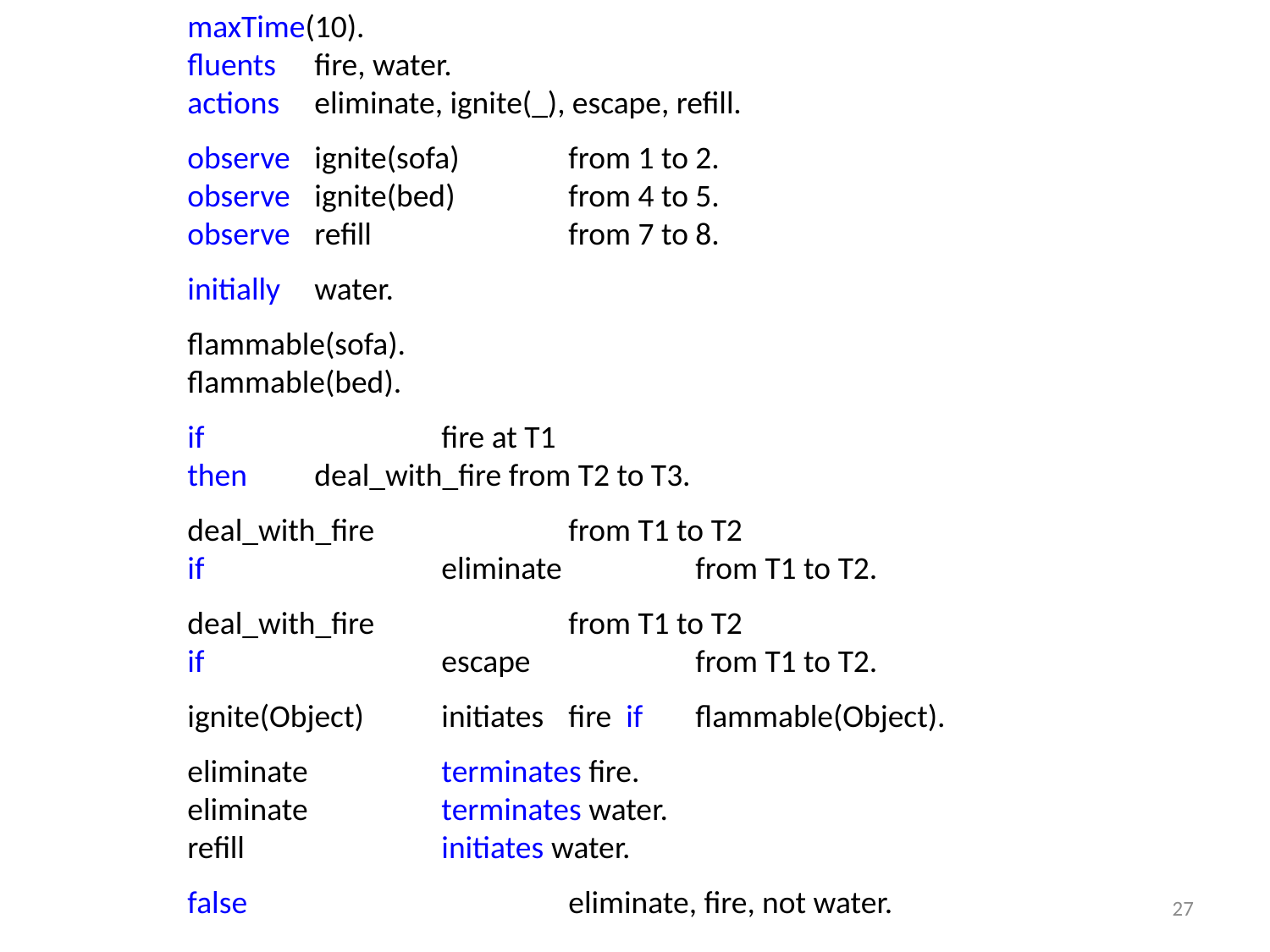

maxTime(10).
fluents 	fire, water.
actions	eliminate, ignite(_), escape, refill.

observe 	ignite(sofa) 	from 1 to 2.
observe 	ignite(bed) 	from 4 to 5.
observe	refill 		from 7 to 8.

initially	water.

flammable(sofa).
flammable(bed).

if 	  	fire at T1
then 	deal_with_fire from T2 to T3.

deal_with_fire 		from T1 to T2
if 		eliminate 	from T1 to T2.

deal_with_fire 		from T1 to T2
if 		escape 		from T1 to T2.

ignite(Object) 	initiates 	fire  if 	flammable(Object).

eliminate 	terminates fire.
eliminate 	terminates water.
refill 		initiates water.

false			eliminate, fire, not water.
27